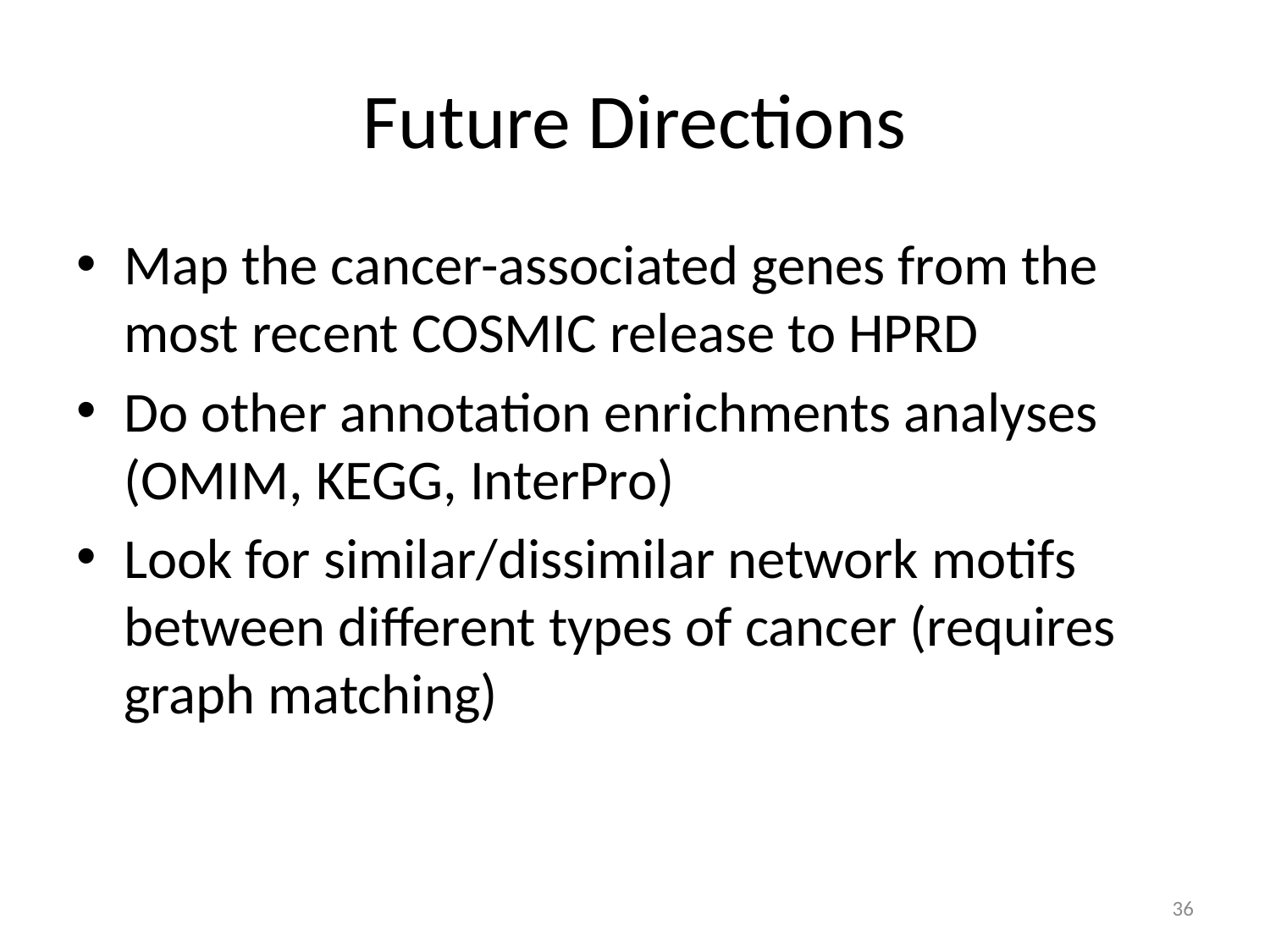

# Future Directions
Map the cancer-associated genes from the most recent COSMIC release to HPRD
Do other annotation enrichments analyses (OMIM, KEGG, InterPro)
Look for similar/dissimilar network motifs between different types of cancer (requires graph matching)
36